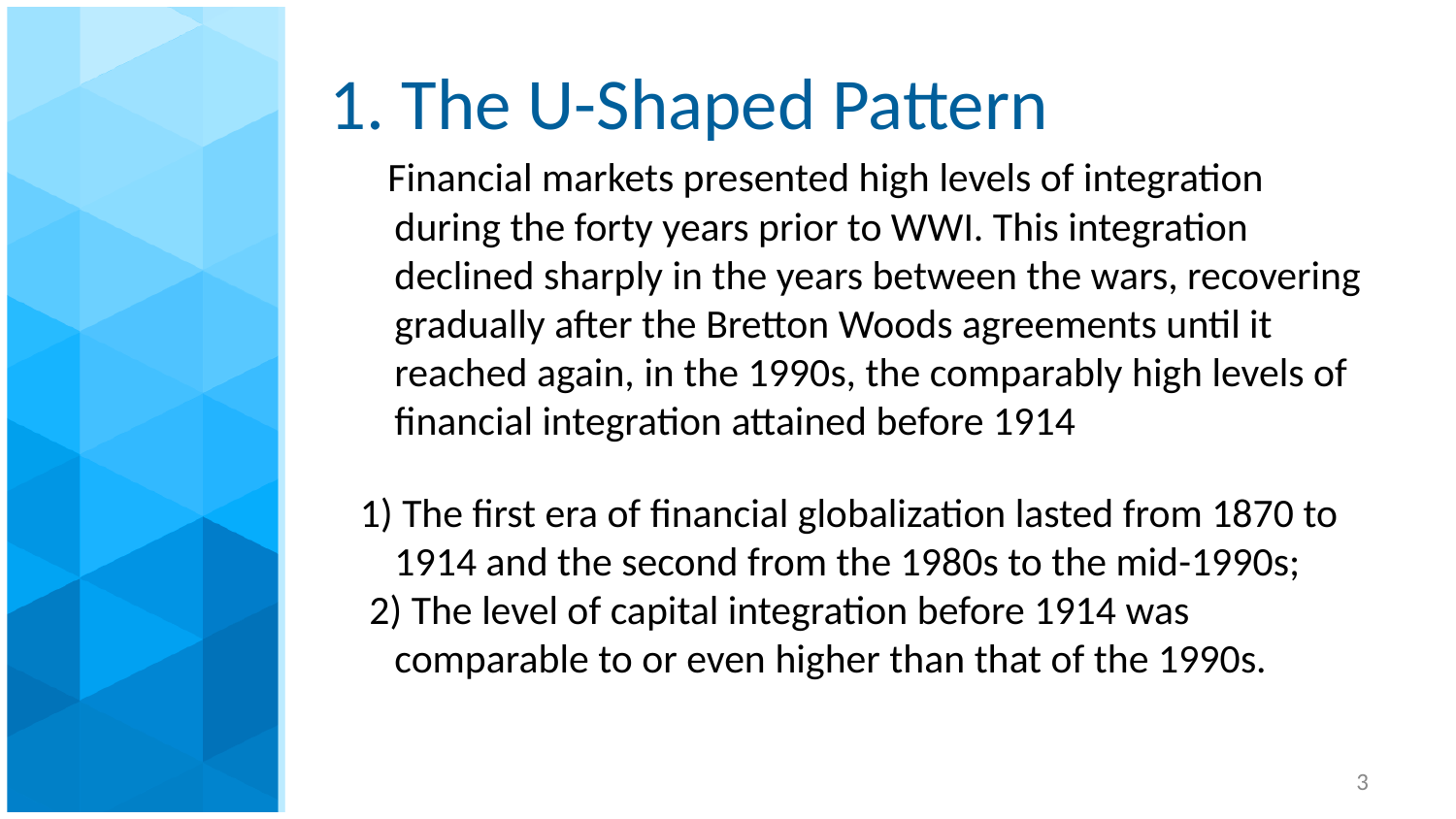

# 1. The U-Shaped Pattern
   Financial markets presented high levels of integration during the forty years prior to WWI. This integration declined sharply in the years between the wars, recovering gradually after the Bretton Woods agreements until it reached again, in the 1990s, the comparably high levels of financial integration attained before 1914

1) The first era of financial globalization lasted from 1870 to 1914 and the second from the 1980s to the mid-1990s;
 2) The level of capital integration before 1914 was comparable to or even higher than that of the 1990s.

3